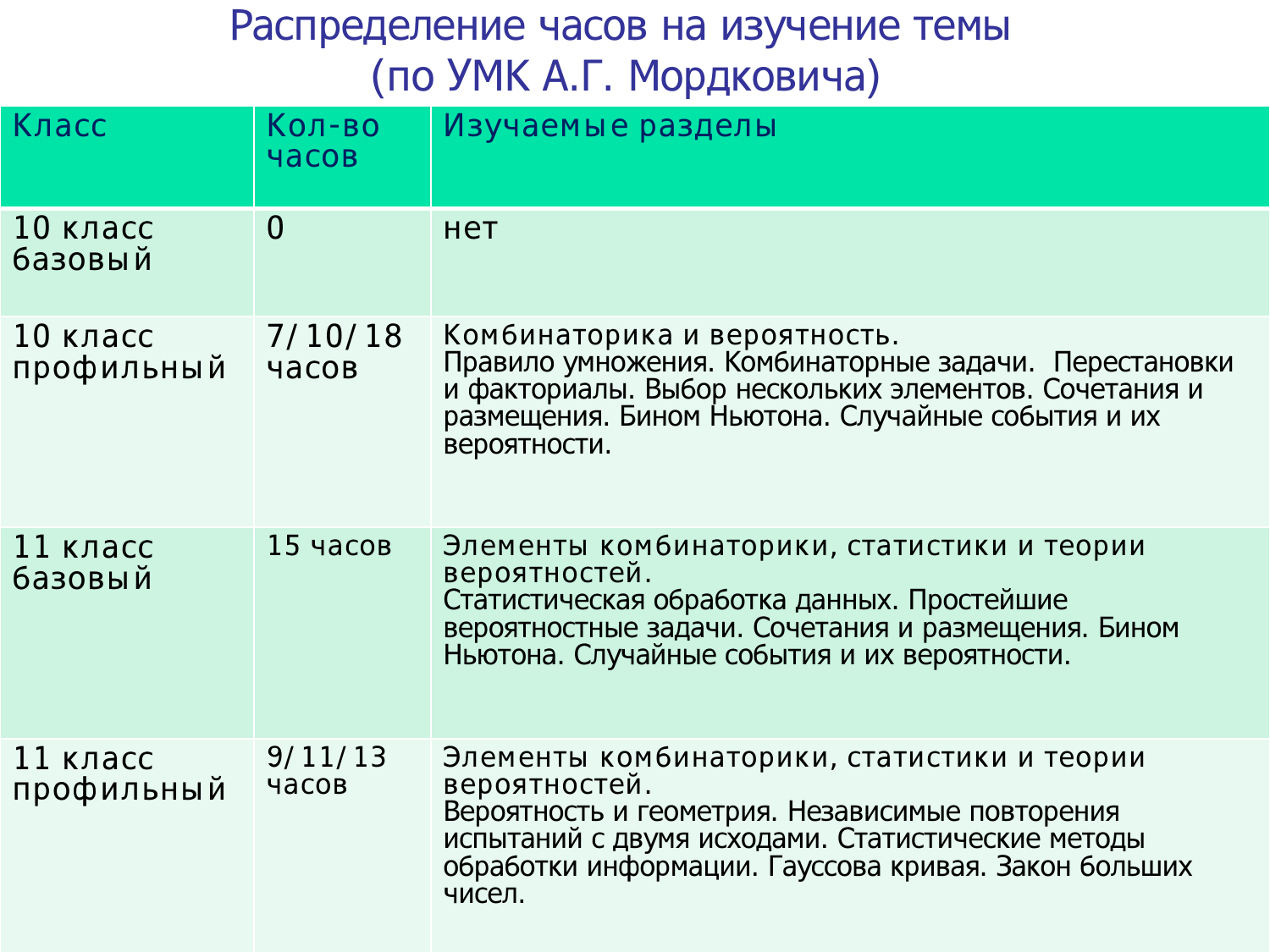

# Распределение часов на изучение темы (по УМК А.Г. Мордковича)
| Класс | Кол-во часов | Изучаемые разделы |
| --- | --- | --- |
| 10 класс базовый | 0 | нет |
| 10 класс профильный | 7/10/18часов | Комбинаторика и вероятность. Правило умножения. Комбинаторные задачи. Перестановки и факториалы. Выбор нескольких элементов. Сочетания и размещения. Бином Ньютона. Случайные события и их вероятности. |
| 11 класс базовый | 15 часов | Элементы комбинаторики, статистики и теории вероятностей. Статистическая обработка данных. Простейшие вероятностные задачи. Сочетания и размещения. Бином Ньютона. Случайные события и их вероятности. |
| 11 класс профильный | 9/11/13 часов | Элементы комбинаторики, статистики и теории вероятностей. Вероятность и геометрия. Независимые повторения испытаний с двумя исходами. Статистические методы обработки информации. Гауссова кривая. Закон больших чисел. |